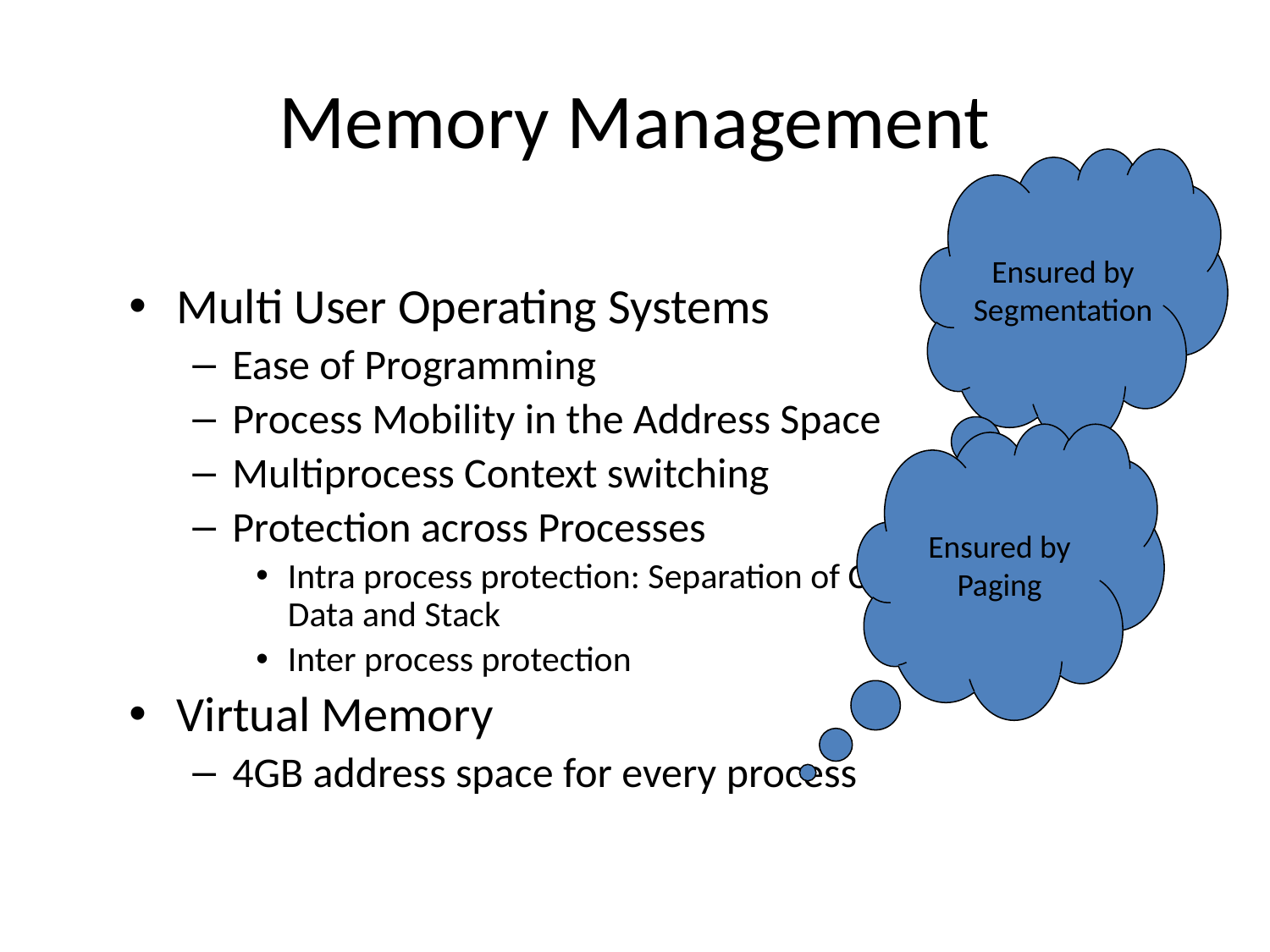

# Memory Management
Ensured by
Segmentation
Multi User Operating Systems
Ease of Programming
Process Mobility in the Address Space
Multiprocess Context switching
Protection across Processes
Intra process protection: Separation of Code, Data and Stack
Inter process protection
Virtual Memory
4GB address space for every process
Ensured by
Paging